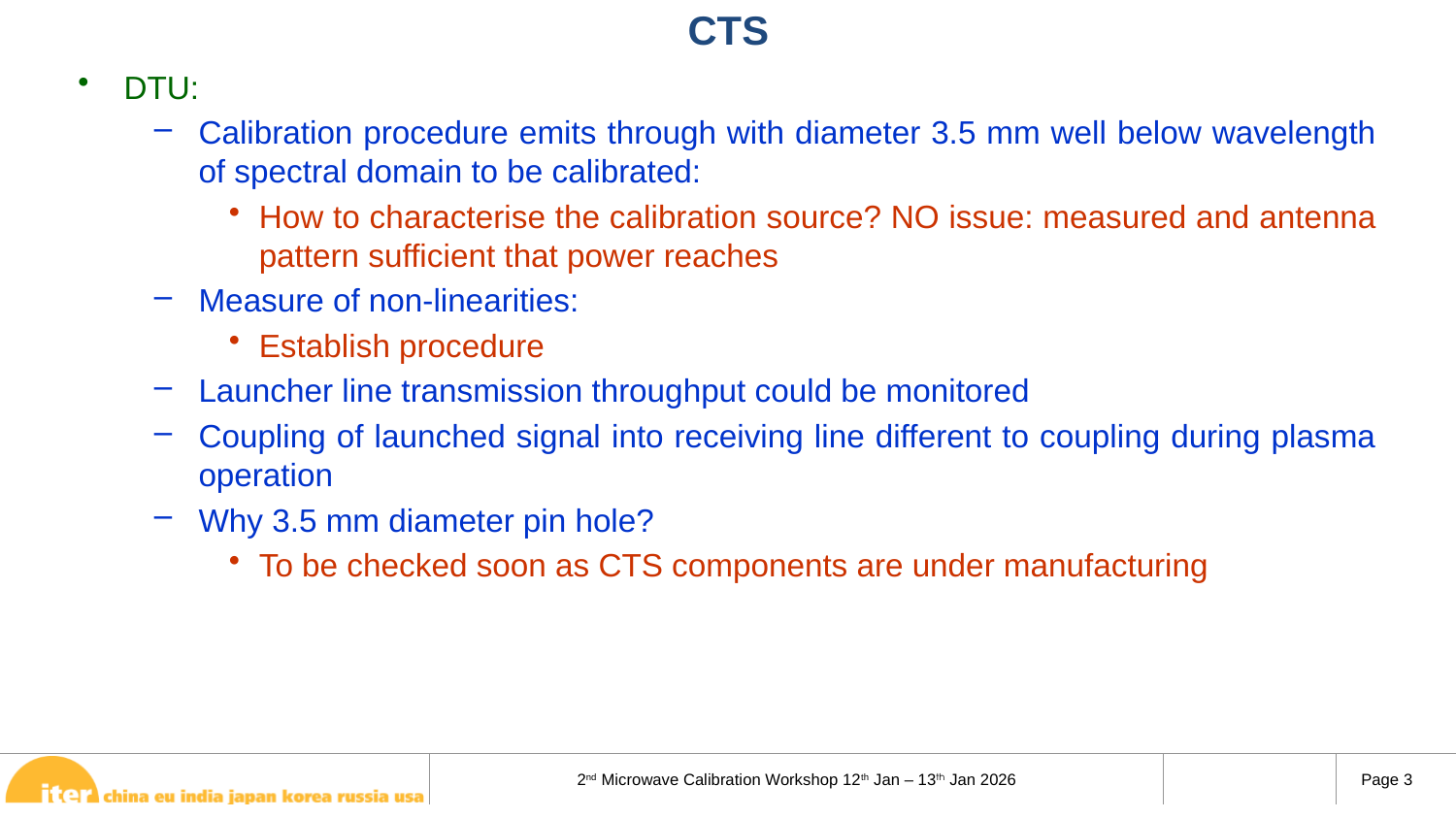

# CTS
DTU:
Calibration procedure emits through with diameter 3.5 mm well below wavelength of spectral domain to be calibrated:
How to characterise the calibration source? NO issue: measured and antenna pattern sufficient that power reaches
Measure of non-linearities:
Establish procedure
Launcher line transmission throughput could be monitored
Coupling of launched signal into receiving line different to coupling during plasma operation
Why 3.5 mm diameter pin hole?
To be checked soon as CTS components are under manufacturing